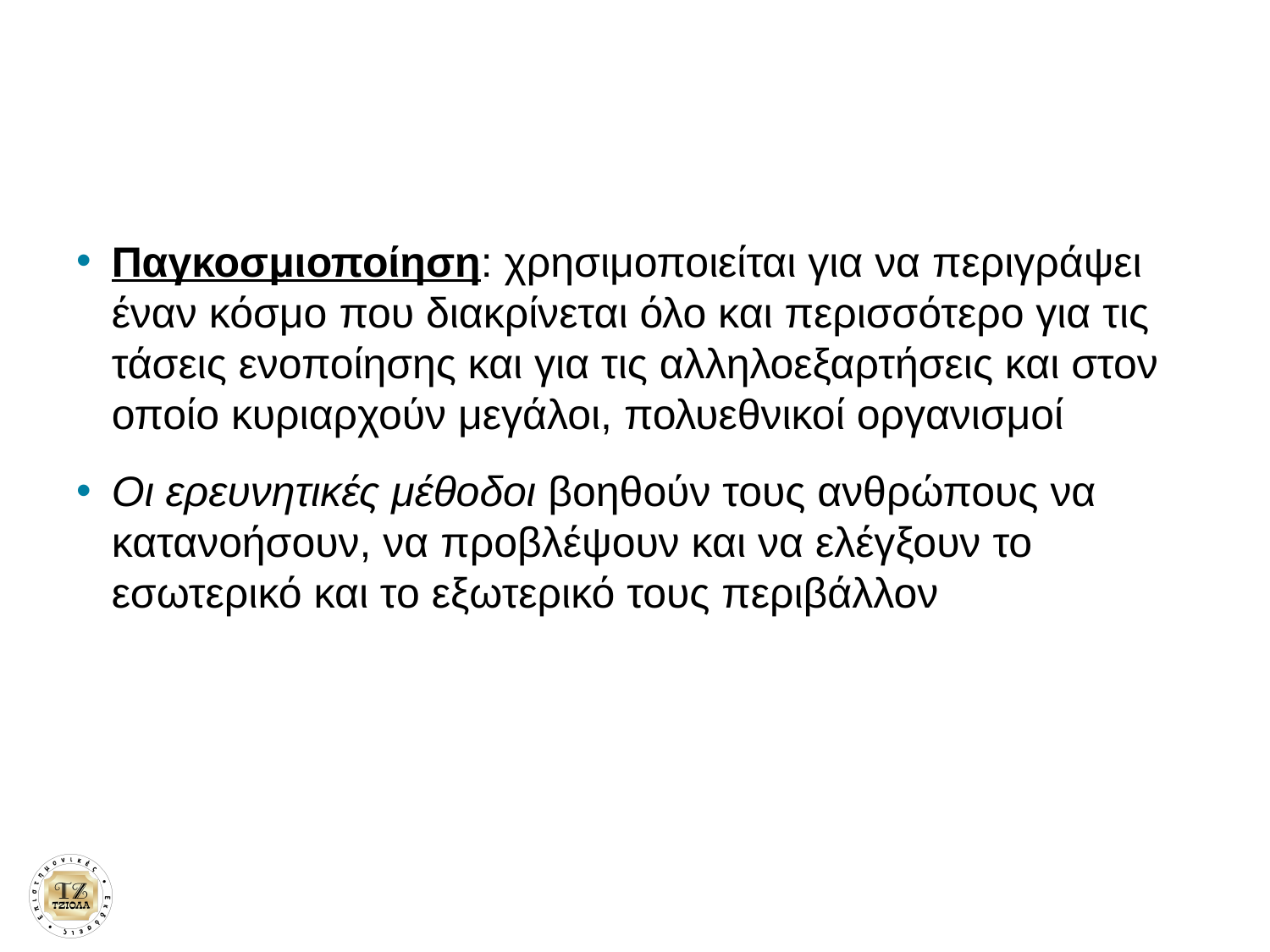

#
Παγκοσμιοποίηση: χρησιμοποιείται για να περιγράψει έναν κόσμο που διακρίνεται όλο και περισσότερο για τις τάσεις ενοποίησης και για τις αλληλοεξαρτήσεις και στον οποίο κυριαρχούν μεγάλοι, πολυεθνικοί οργανισμοί
Οι ερευνητικές μέθοδοι βοηθούν τους ανθρώπους να κατανοήσουν, να προβλέψουν και να ελέγξουν το εσωτερικό και το εξωτερικό τους περιβάλλον